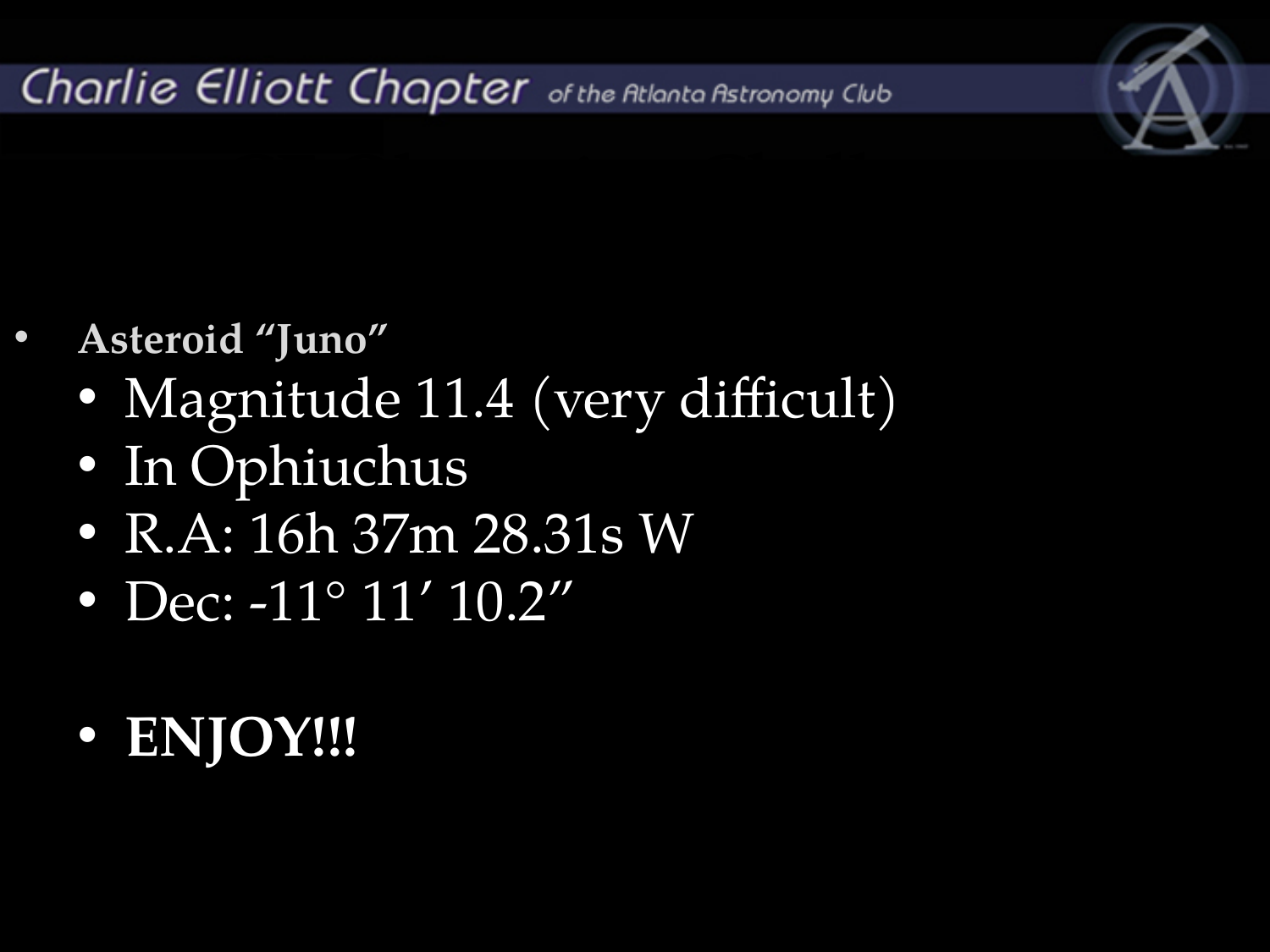

# CE Observing Challenge

Asteroid “Juno”
Magnitude 11.4 (very difficult)
In Ophiuchus
R.A: 16h 37m 28.31s W
Dec: -11° 11’ 10.2”

ENJOY!!!